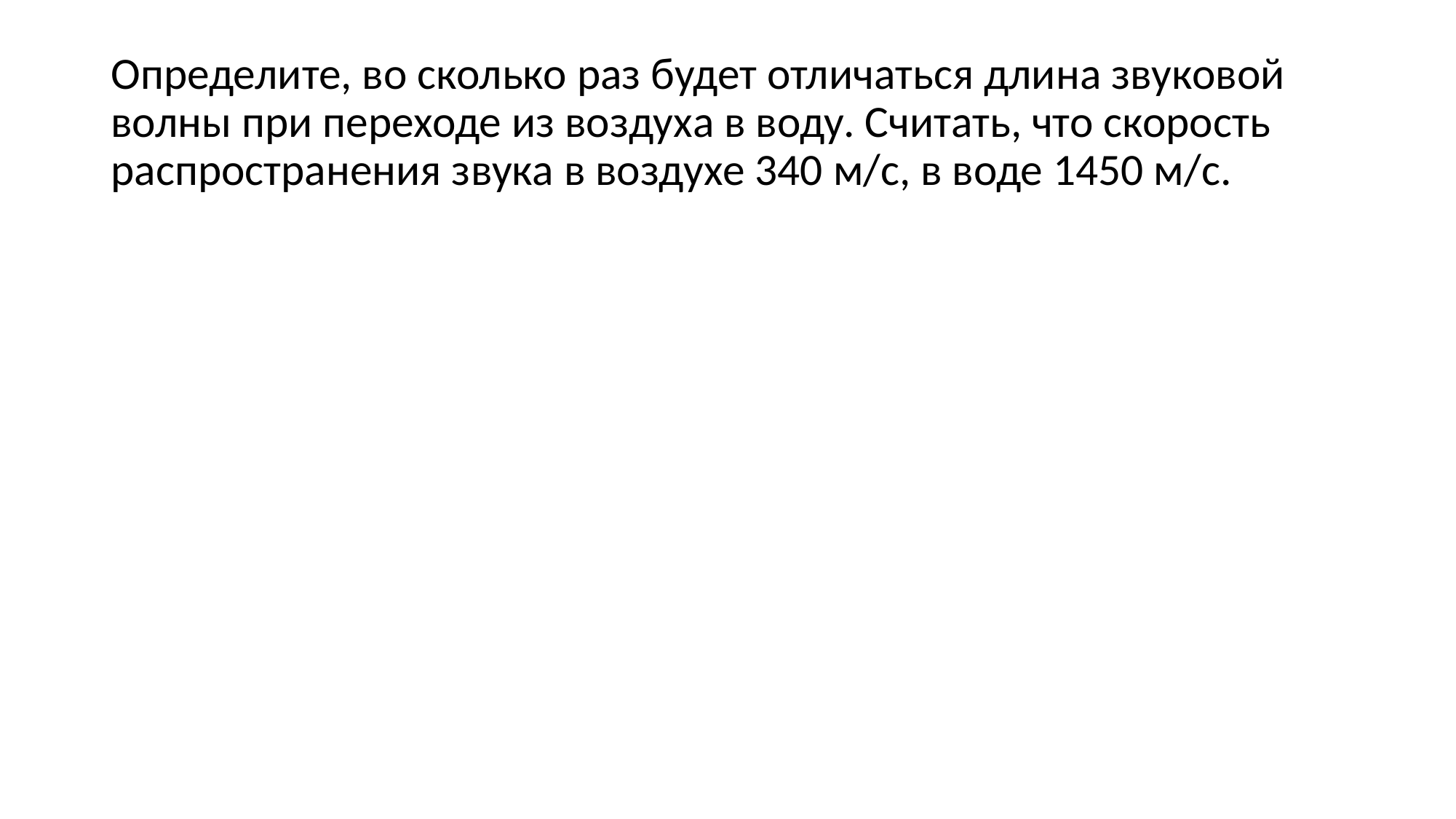

# Определите, во сколько раз будет отличаться длина звуковой волны при переходе из воздуха в воду. Считать, что скорость распространения звука в воздухе 340 м/с, в воде 1450 м/с.